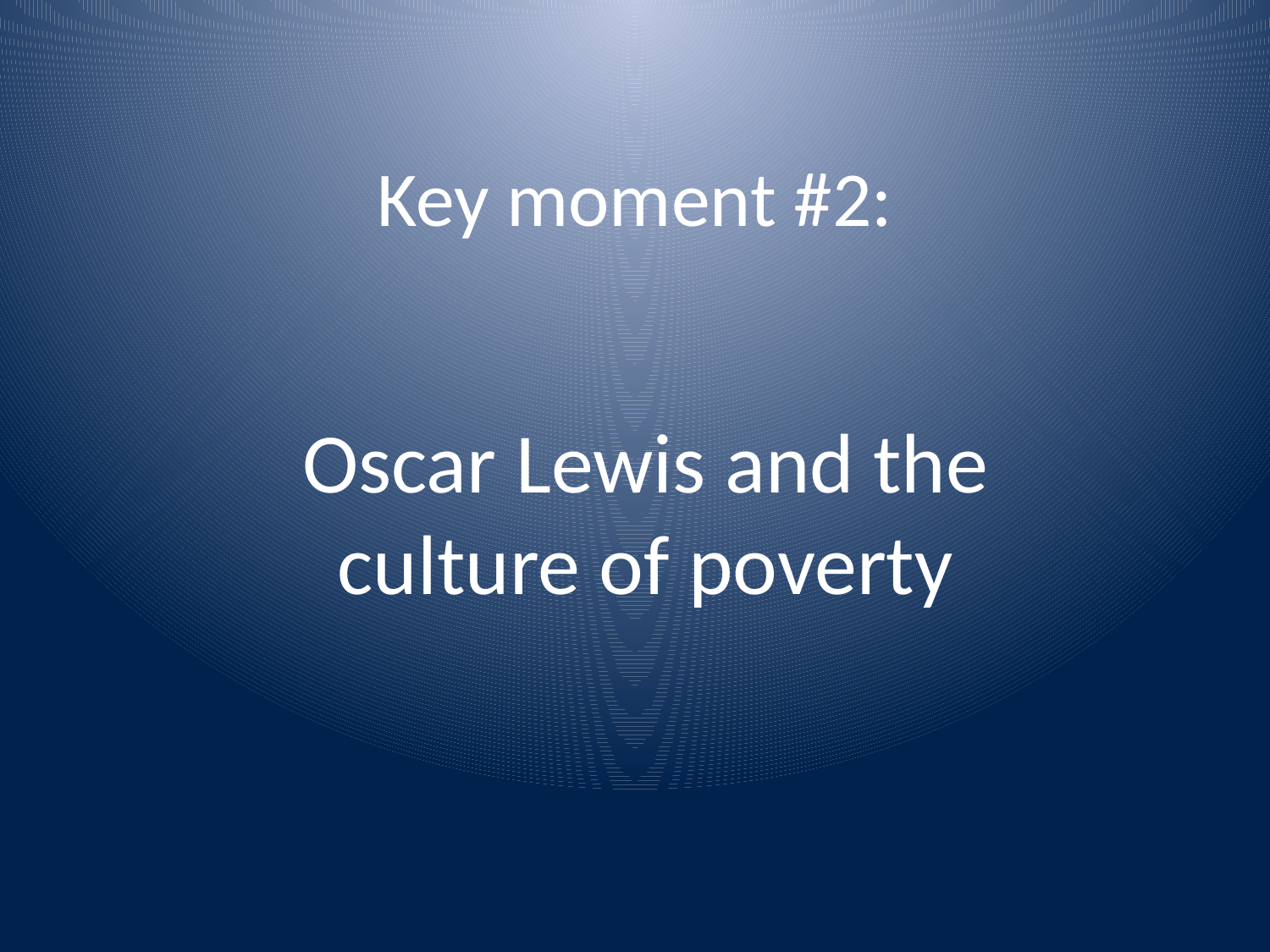

# Key moment #2:
Oscar Lewis and the culture of poverty